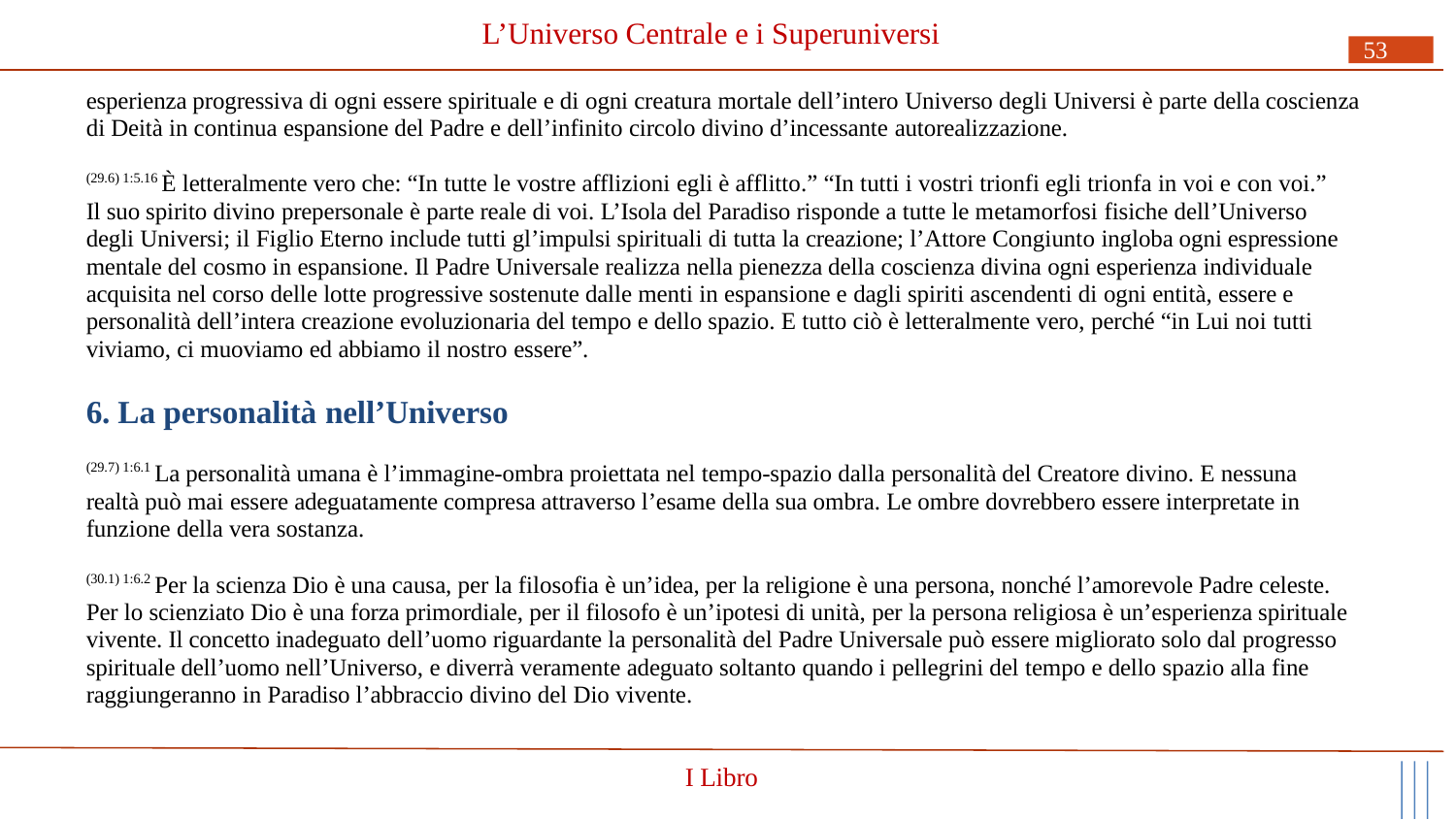

# L’Universo Centrale e i Superuniversi
53

esperienza progressiva di ogni essere spirituale e di ogni creatura mortale dell’intero Universo degli Universi è parte della coscienza  di Deità in continua espansione del Padre e dell’infinito circolo divino d’incessante autorealizzazione.

(29.6) 1:5.16 È letteralmente vero che: “In tutte le vostre afflizioni egli è afflitto.” “In tutti i vostri trionfi egli trionfa in voi e con voi.”  Il suo spirito divino prepersonale è parte reale di voi. L’Isola del Paradiso risponde a tutte le metamorfosi fisiche dell’Universo  degli Universi; il Figlio Eterno include tutti gl’impulsi spirituali di tutta la creazione; l’Attore Congiunto ingloba ogni espressione  mentale del cosmo in espansione. Il Padre Universale realizza nella pienezza della coscienza divina ogni esperienza individuale  acquisita nel corso delle lotte progressive sostenute dalle menti in espansione e dagli spiriti ascendenti di ogni entità, essere e  personalità dell’intera creazione evoluzionaria del tempo e dello spazio. E tutto ciò è letteralmente vero, perché “in Lui noi tutti  viviamo, ci muoviamo ed abbiamo il nostro essere”.

6. La personalità nell’Universo
(29.7) 1:6.1 La personalità umana è l’immagine-ombra proiettata nel tempo-spazio dalla personalità del Creatore divino. E nessuna  realtà può mai essere adeguatamente compresa attraverso l’esame della sua ombra. Le ombre dovrebbero essere interpretate in  funzione della vera sostanza.

(30.1) 1:6.2 Per la scienza Dio è una causa, per la filosofia è un’idea, per la religione è una persona, nonché l’amorevole Padre celeste.  Per lo scienziato Dio è una forza primordiale, per il filosofo è un’ipotesi di unità, per la persona religiosa è un’esperienza spirituale  vivente. Il concetto inadeguato dell’uomo riguardante la personalità del Padre Universale può essere migliorato solo dal progresso  spirituale dell’uomo nell’Universo, e diverrà veramente adeguato soltanto quando i pellegrini del tempo e dello spazio alla fine  raggiungeranno in Paradiso l’abbraccio divino del Dio vivente.

I Libro